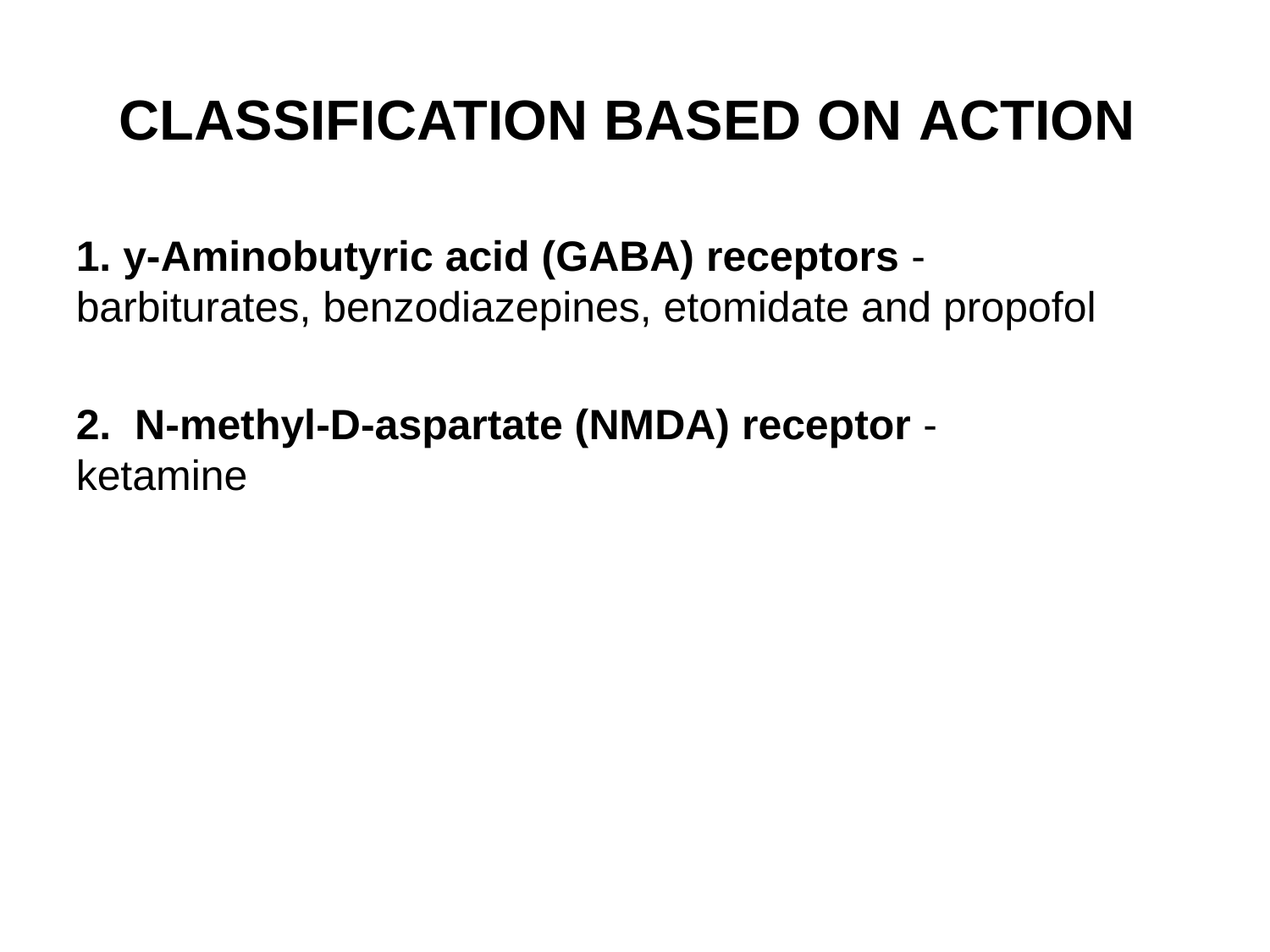

# CLASSIFICATION BASED ON ACTION

1. y-Aminobutyric acid (GABA) receptors - barbiturates, benzodiazepines, etomidate and propofol

2.  N-methyl-D-aspartate (NMDA) receptor -       ketamine